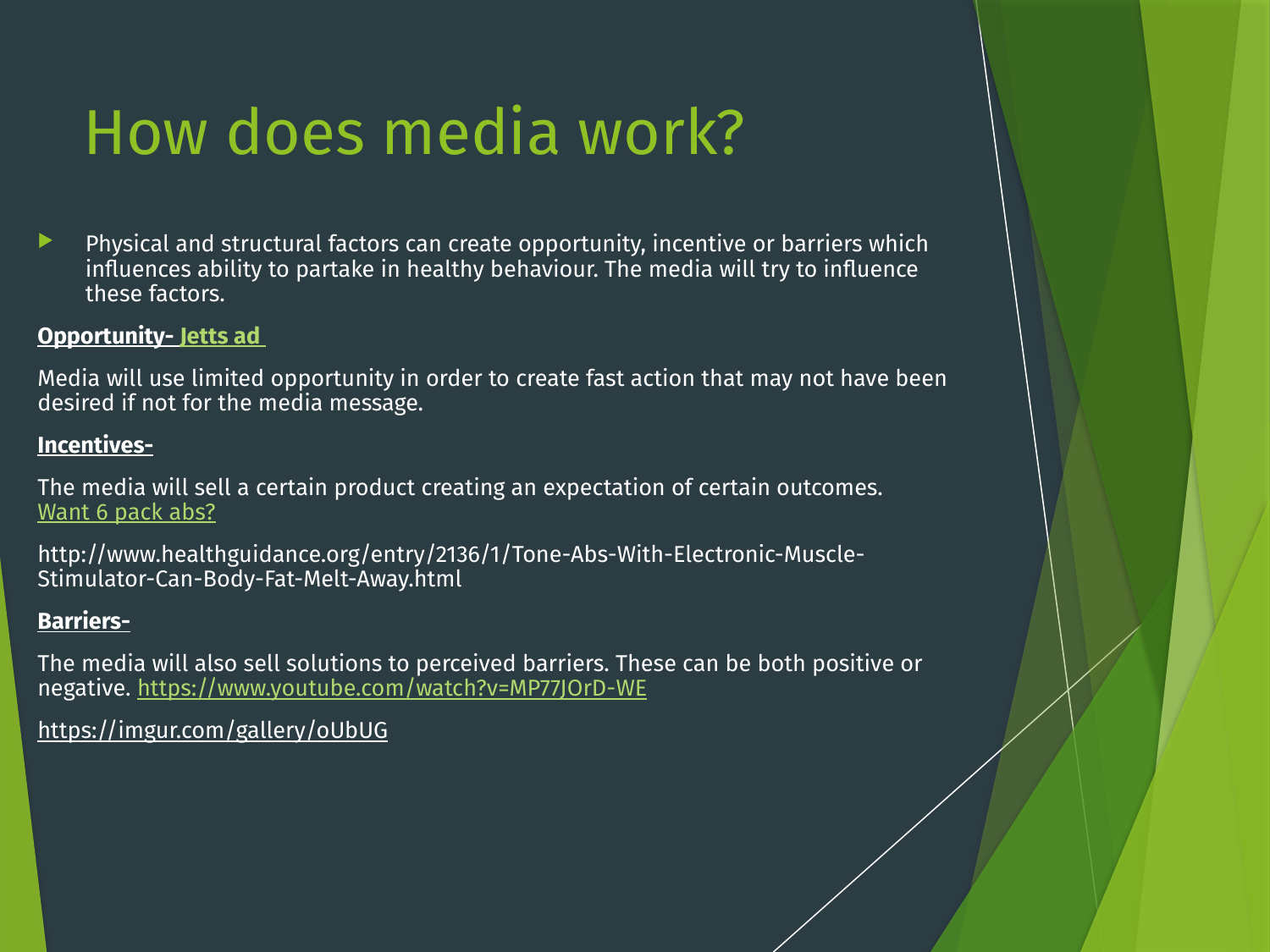

# How does media work?
Physical and structural factors can create opportunity, incentive or barriers which influences ability to partake in healthy behaviour. The media will try to influence these factors.
Opportunity- Jetts ad
Media will use limited opportunity in order to create fast action that may not have been desired if not for the media message.
Incentives-
The media will sell a certain product creating an expectation of certain outcomes. Want 6 pack abs?
http://www.healthguidance.org/entry/2136/1/Tone-Abs-With-Electronic-Muscle-Stimulator-Can-Body-Fat-Melt-Away.html
Barriers-
The media will also sell solutions to perceived barriers. These can be both positive or negative. https://www.youtube.com/watch?v=MP77JOrD-WE
https://imgur.com/gallery/oUbUG